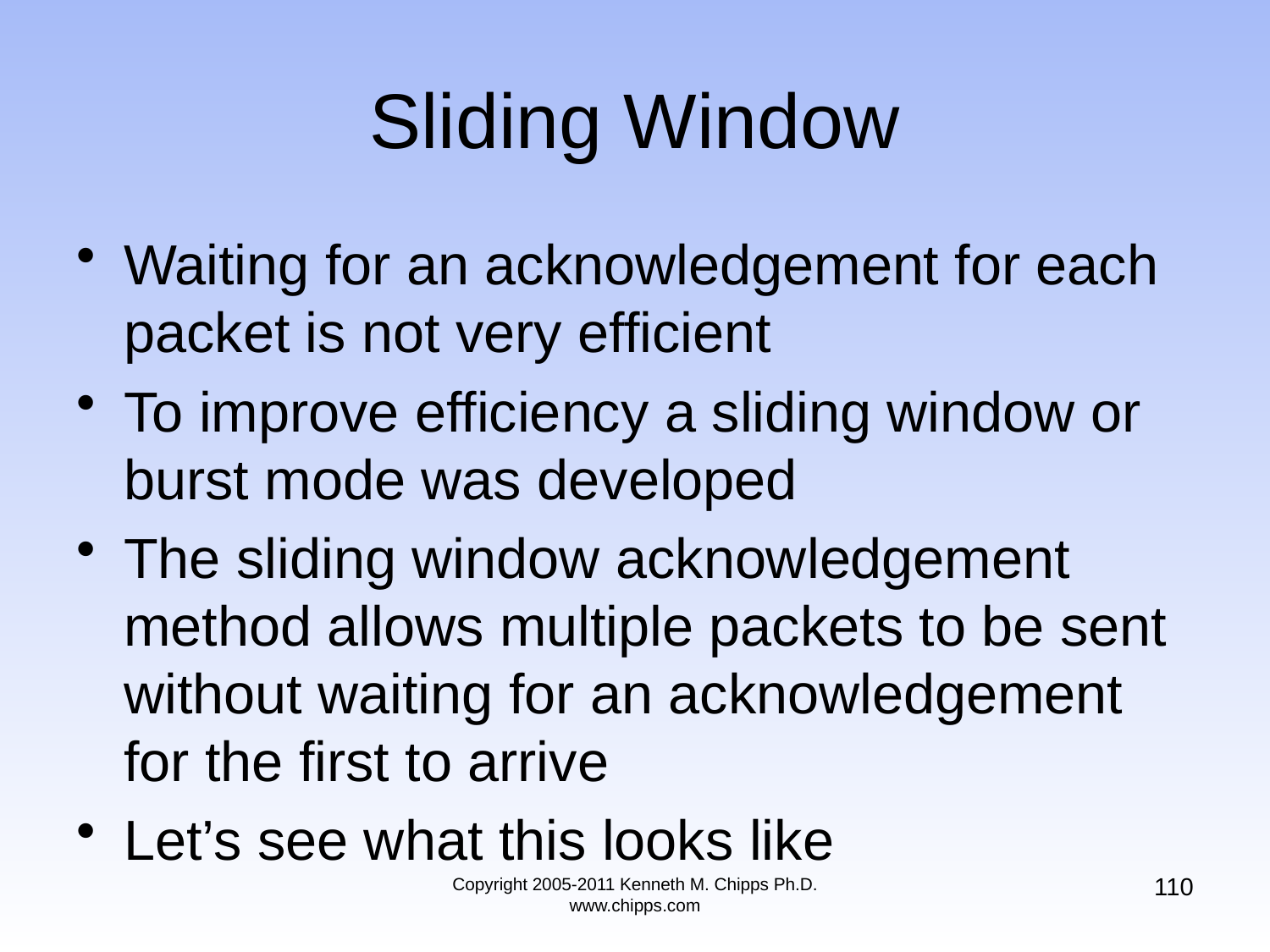

# Sliding Window
Waiting for an acknowledgement for each packet is not very efficient
To improve efficiency a sliding window or burst mode was developed
The sliding window acknowledgement method allows multiple packets to be sent without waiting for an acknowledgement for the first to arrive
Let’s see what this looks like
110
Copyright 2005-2011 Kenneth M. Chipps Ph.D. www.chipps.com